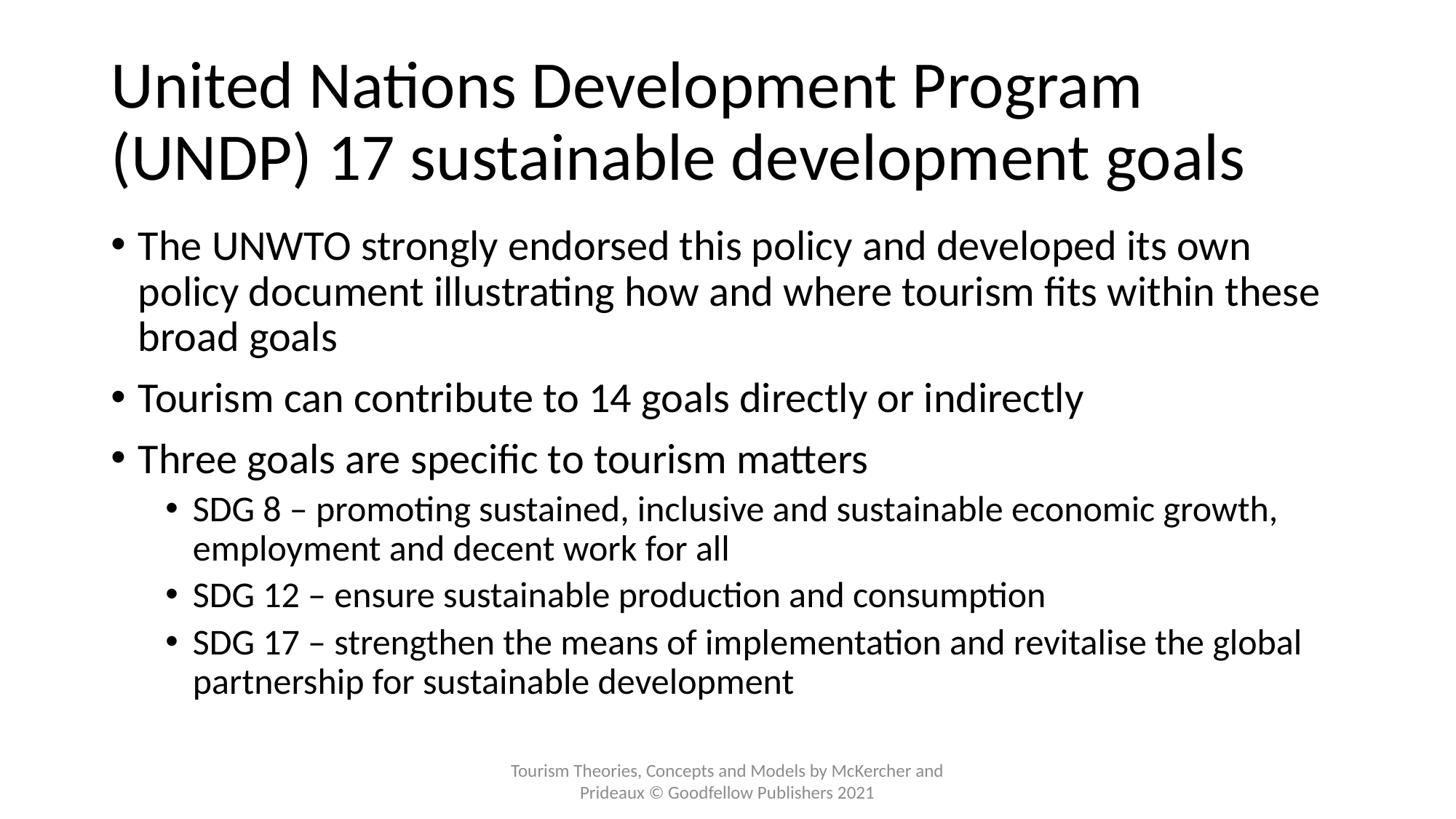

# United Nations Development Program (UNDP) 17 sustainable development goals
The UNWTO strongly endorsed this policy and developed its own policy document illustrating how and where tourism fits within these broad goals
Tourism can contribute to 14 goals directly or indirectly
Three goals are specific to tourism matters
SDG 8 – promoting sustained, inclusive and sustainable economic growth, employment and decent work for all
SDG 12 – ensure sustainable production and consumption
SDG 17 – strengthen the means of implementation and revitalise the global partnership for sustainable development
Tourism Theories, Concepts and Models by McKercher and Prideaux © Goodfellow Publishers 2021